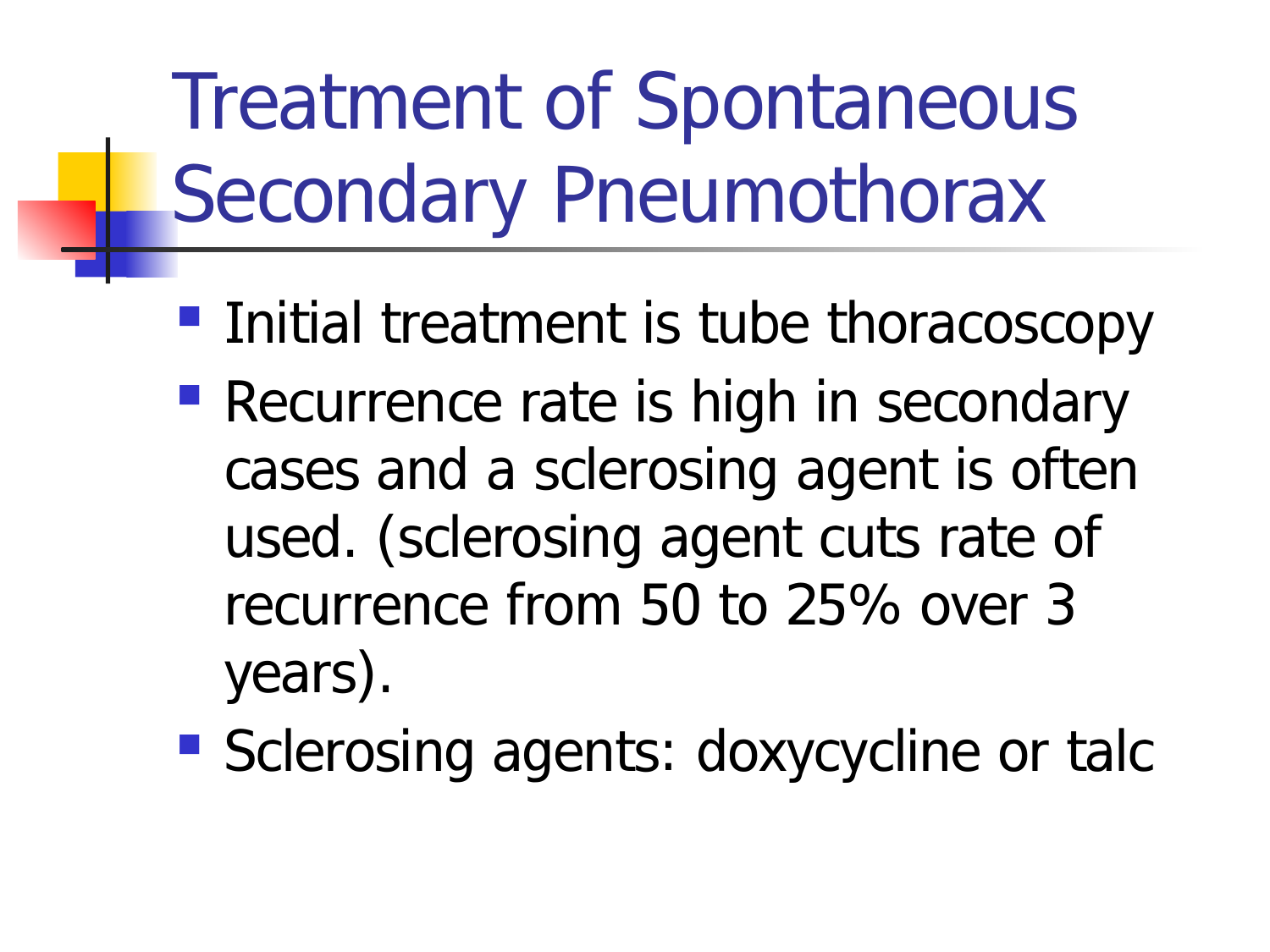

# Treatment of Spontaneous Secondary Pneumothorax
Initial treatment is tube thoracoscopy
Recurrence rate is high in secondary cases and a sclerosing agent is often used. (sclerosing agent cuts rate of recurrence from 50 to 25% over 3 years).
Sclerosing agents: doxycycline or talc